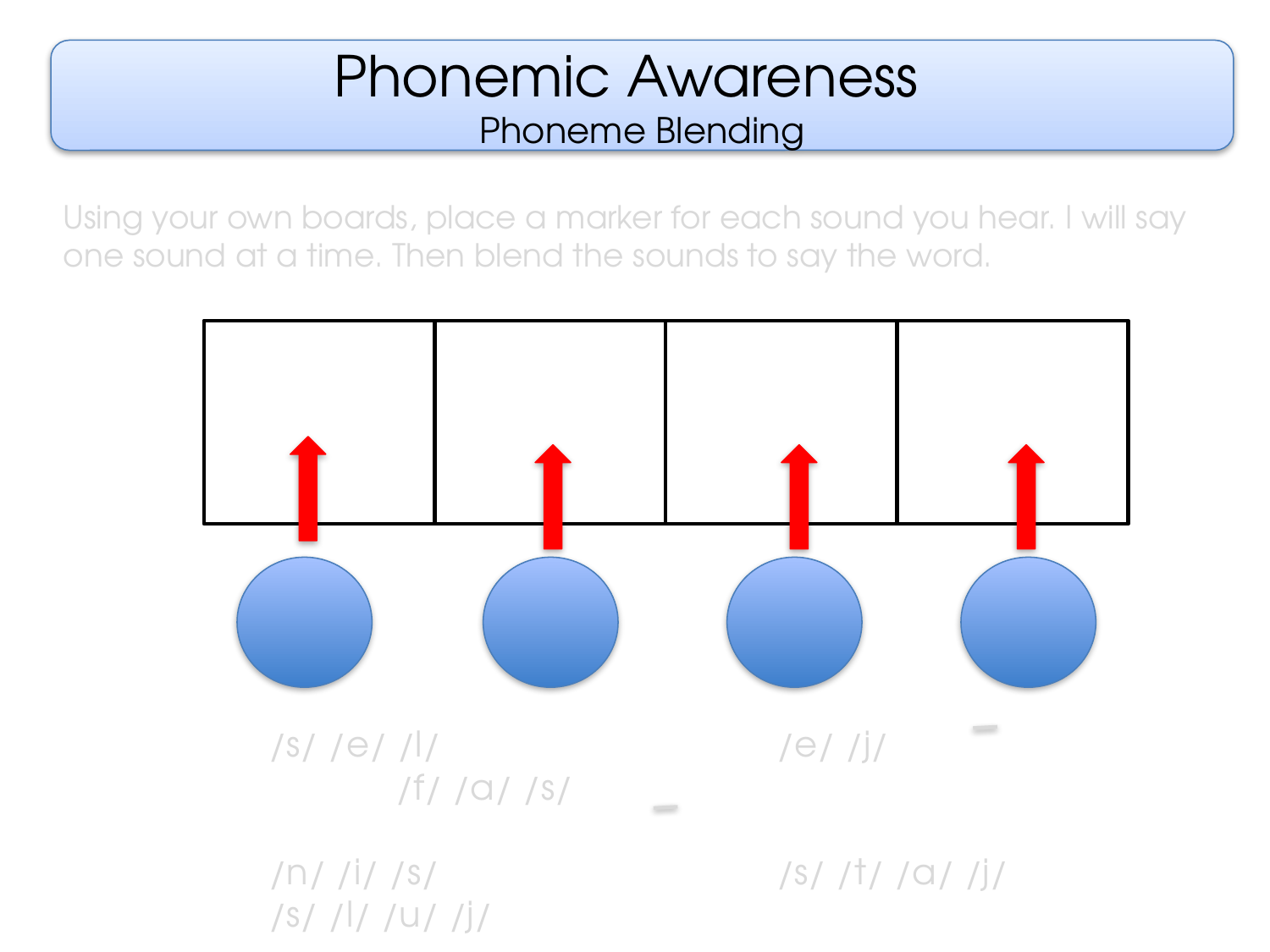

Phonemic Awareness
Phoneme Blending
Using your own boards, place a marker for each sound you hear. I will say one sound at a time. Then blend the sounds to say the word.

	/s/ /e/ /l/			/e/ /j/					/f/ /a/ /s/

	/n/ /i/ /s/			/s/ /t/ /a/ /j/			/s/ /l/ /u/ /j/

	/t/ /i/ /j/			/p/ /r/ /a/ /n/ /s/		/p/ /l/ /u/ /n/ /j/